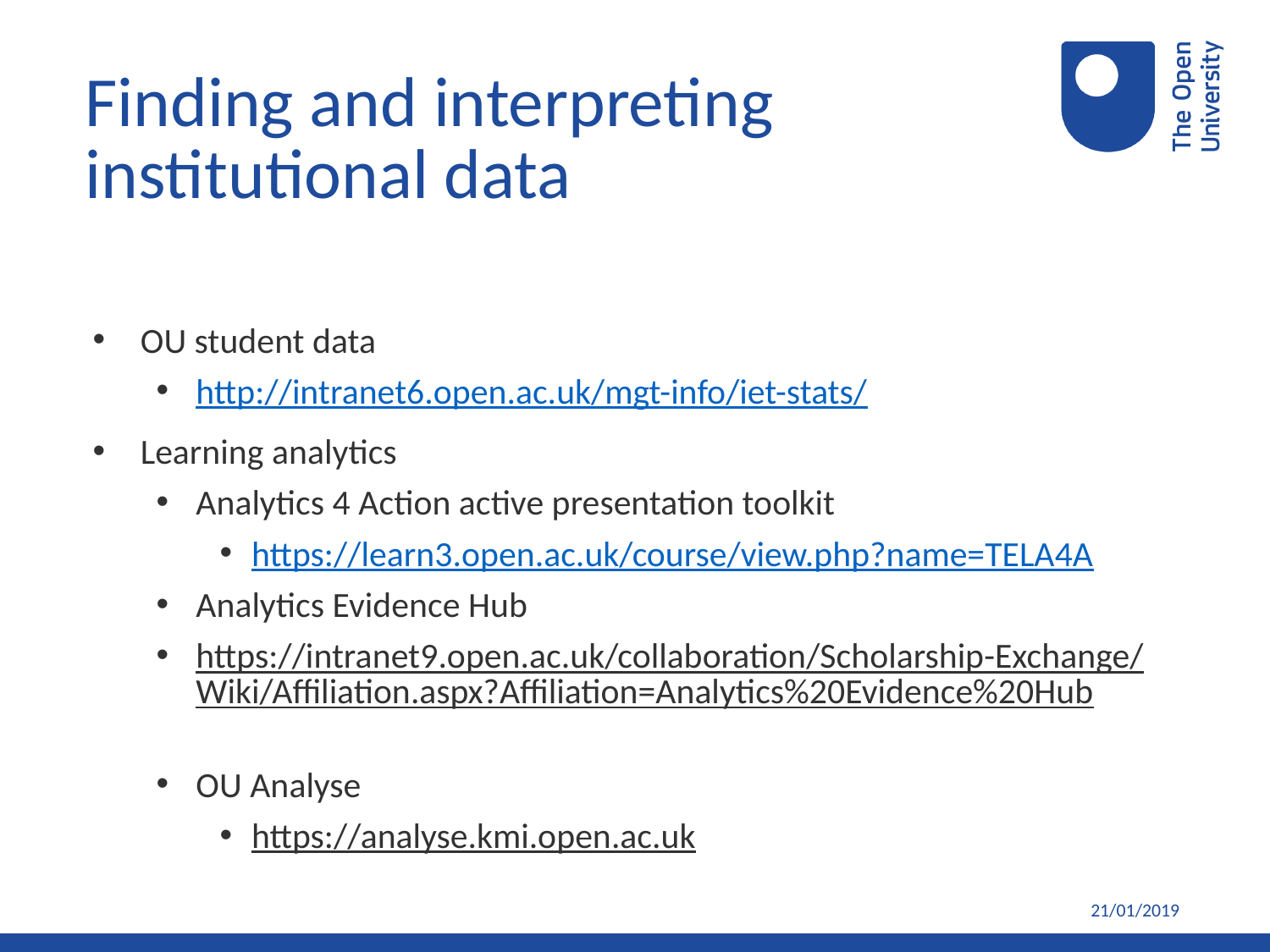

Finding and interpreting institutional data

OU student data
http://intranet6.open.ac.uk/mgt-info/iet-stats/
Learning analytics
Analytics 4 Action active presentation toolkit
https://learn3.open.ac.uk/course/view.php?name=TELA4A
Analytics Evidence Hub
https://intranet9.open.ac.uk/collaboration/Scholarship-Exchange/Wiki/Affiliation.aspx?Affiliation=Analytics%20Evidence%20Hub
OU Analyse
https://analyse.kmi.open.ac.uk